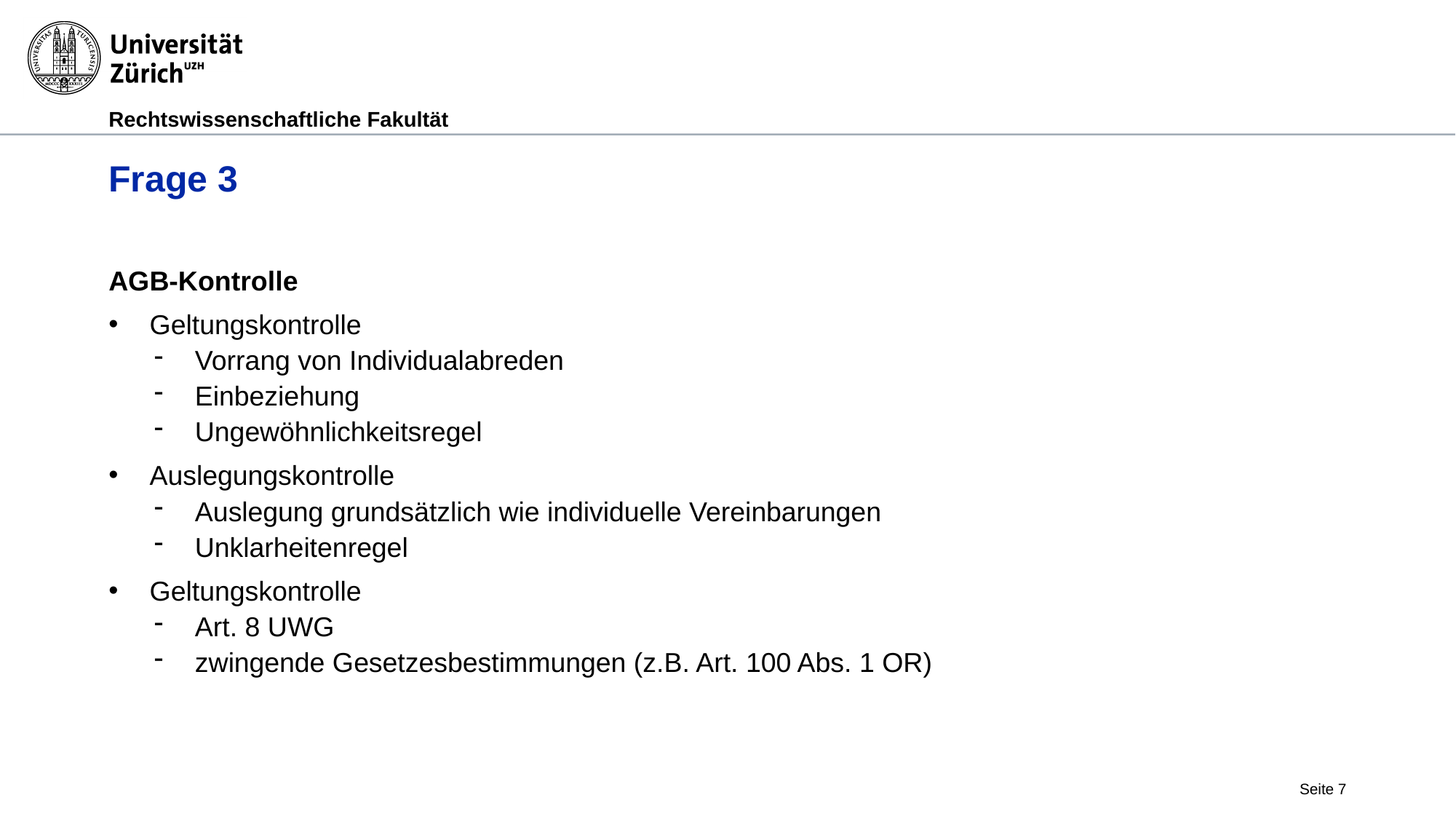

# Frage 3
AGB-Kontrolle
Geltungskontrolle
Vorrang von Individualabreden
Einbeziehung
Ungewöhnlichkeitsregel
Auslegungskontrolle
Auslegung grundsätzlich wie individuelle Vereinbarungen
Unklarheitenregel
Geltungskontrolle
Art. 8 UWG
zwingende Gesetzesbestimmungen (z.B. Art. 100 Abs. 1 OR)
Seite 7